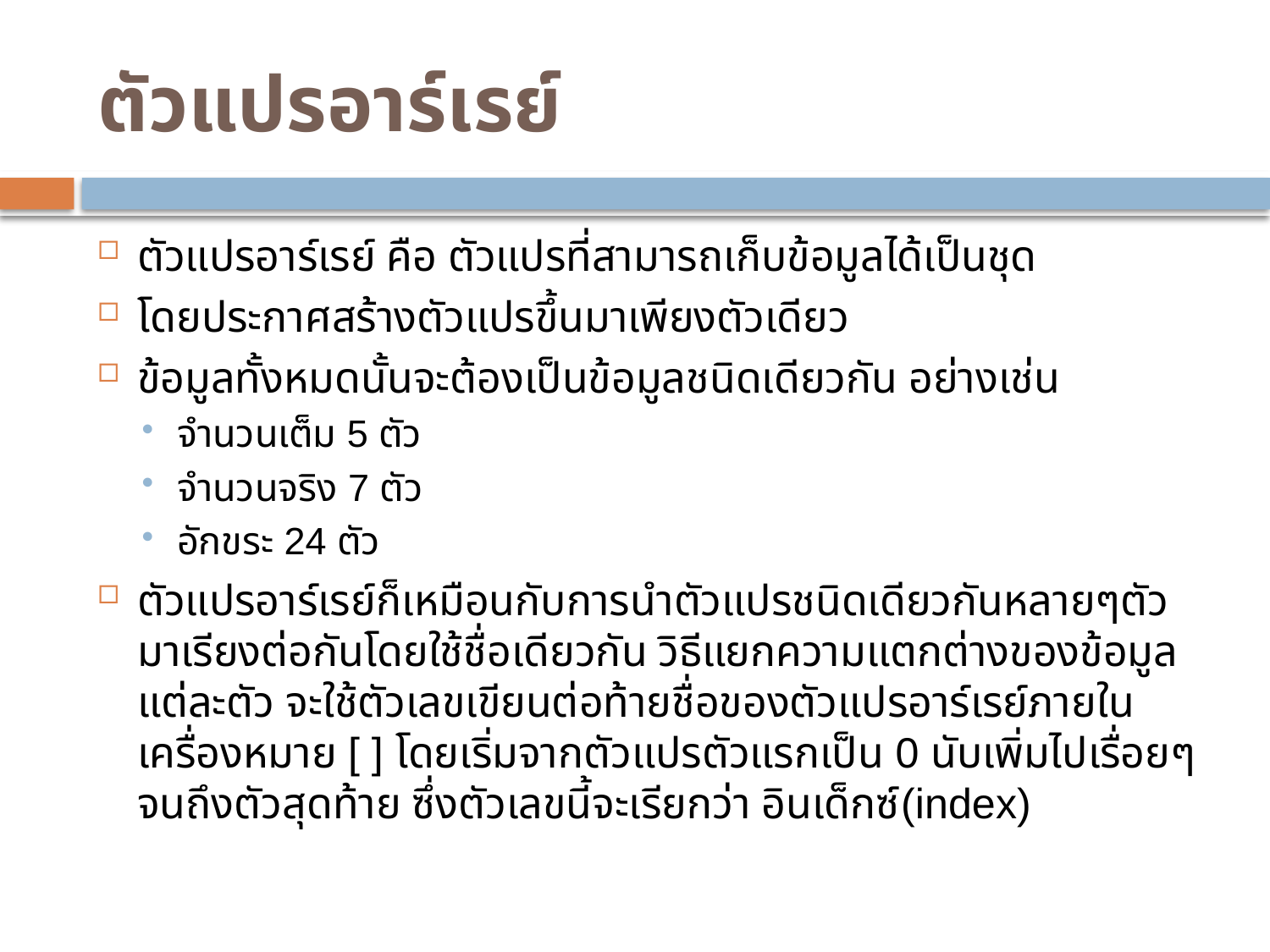

# ตัวแปรอาร์เรย์
ตัวแปรอาร์เรย์ คือ ตัวแปรที่สามารถเก็บข้อมูลได้เป็นชุด
โดยประกาศสร้างตัวแปรขึ้นมาเพียงตัวเดียว
ข้อมูลทั้งหมดนั้นจะต้องเป็นข้อมูลชนิดเดียวกัน อย่างเช่น
จำนวนเต็ม 5 ตัว
จำนวนจริง 7 ตัว
อักขระ 24 ตัว
ตัวแปรอาร์เรย์ก็เหมือนกับการนำตัวแปรชนิดเดียวกันหลายๆตัว มาเรียงต่อกันโดยใช้ชื่อเดียวกัน วิธีแยกความแตกต่างของข้อมูลแต่ละตัว จะใช้ตัวเลขเขียนต่อท้ายชื่อของตัวแปรอาร์เรย์ภายในเครื่องหมาย [ ] โดยเริ่มจากตัวแปรตัวแรกเป็น 0 นับเพิ่มไปเรื่อยๆ จนถึงตัวสุดท้าย ซึ่งตัวเลขนี้จะเรียกว่า อินเด็กซ์(index)